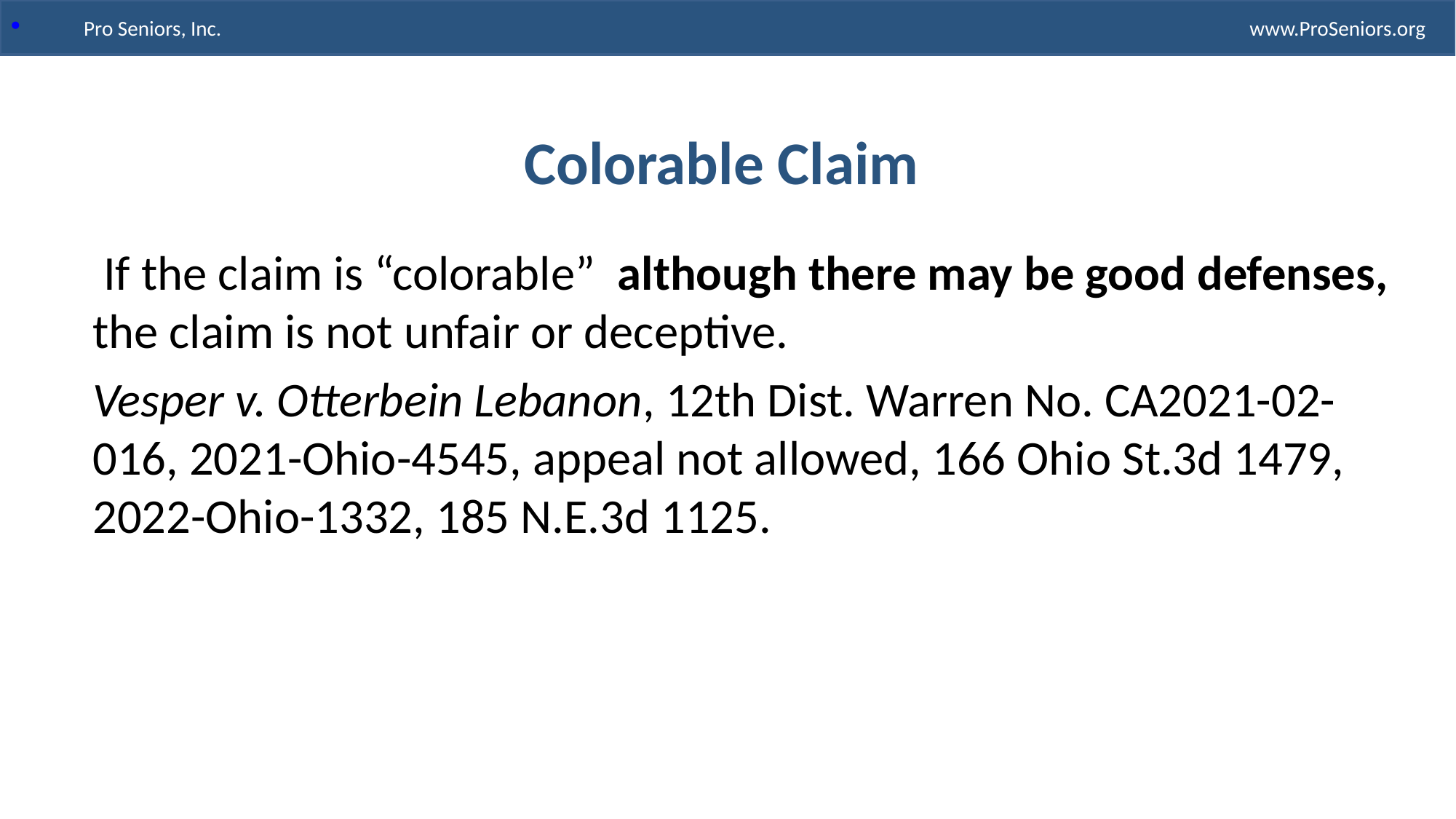

# Colorable Claim
 If the claim is “colorable”  although there may be good defenses, the claim is not unfair or deceptive.
Vesper v. Otterbein Lebanon, 12th Dist. Warren No. CA2021-02-016, 2021-Ohio-4545, appeal not allowed, 166 Ohio St.3d 1479, 2022-Ohio-1332, 185 N.E.3d 1125.